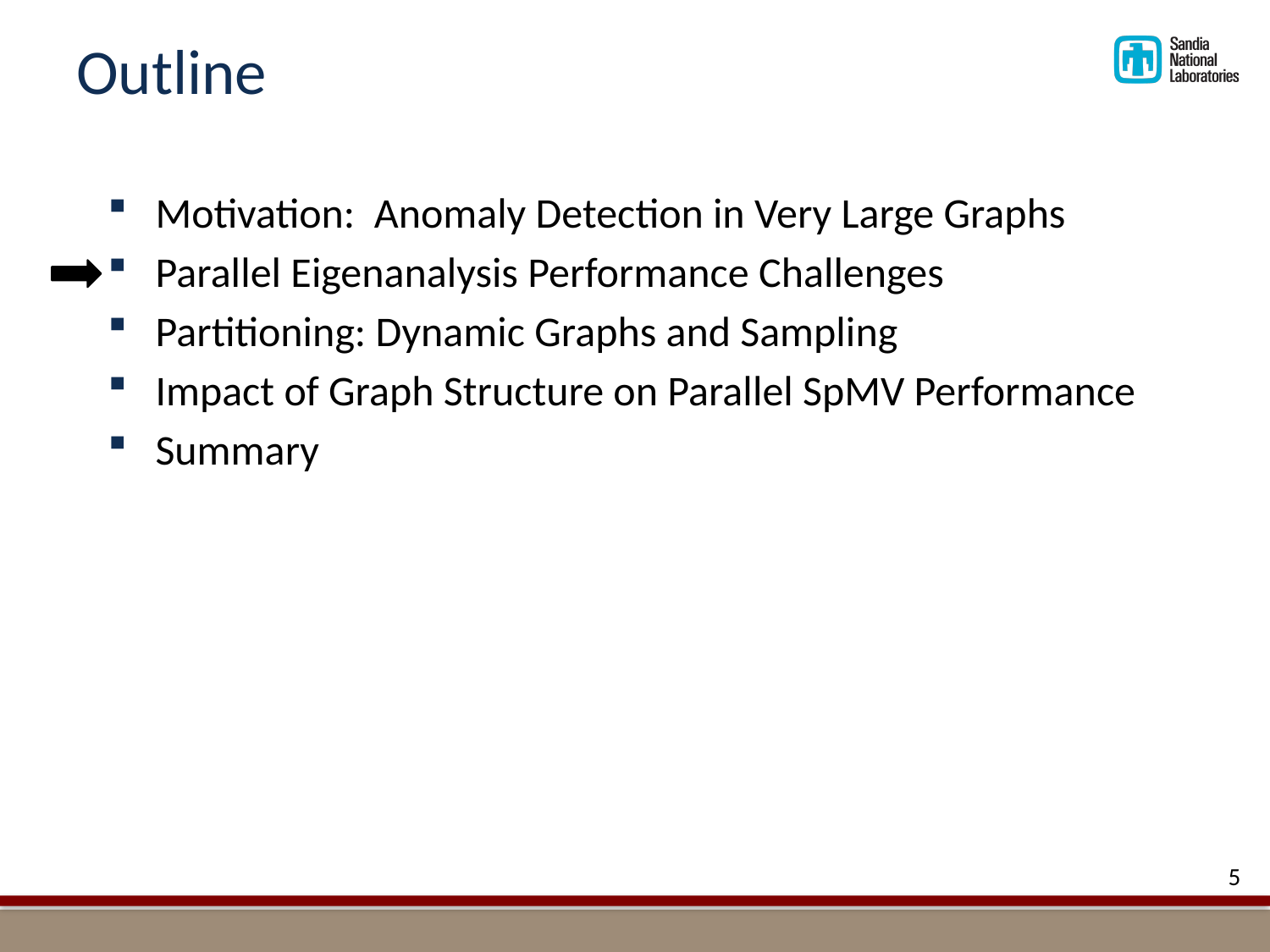

# Outline
Motivation:  Anomaly Detection in Very Large Graphs
Parallel Eigenanalysis Performance Challenges
Partitioning: Dynamic Graphs and Sampling
Impact of Graph Structure on Parallel SpMV Performance
Summary

5